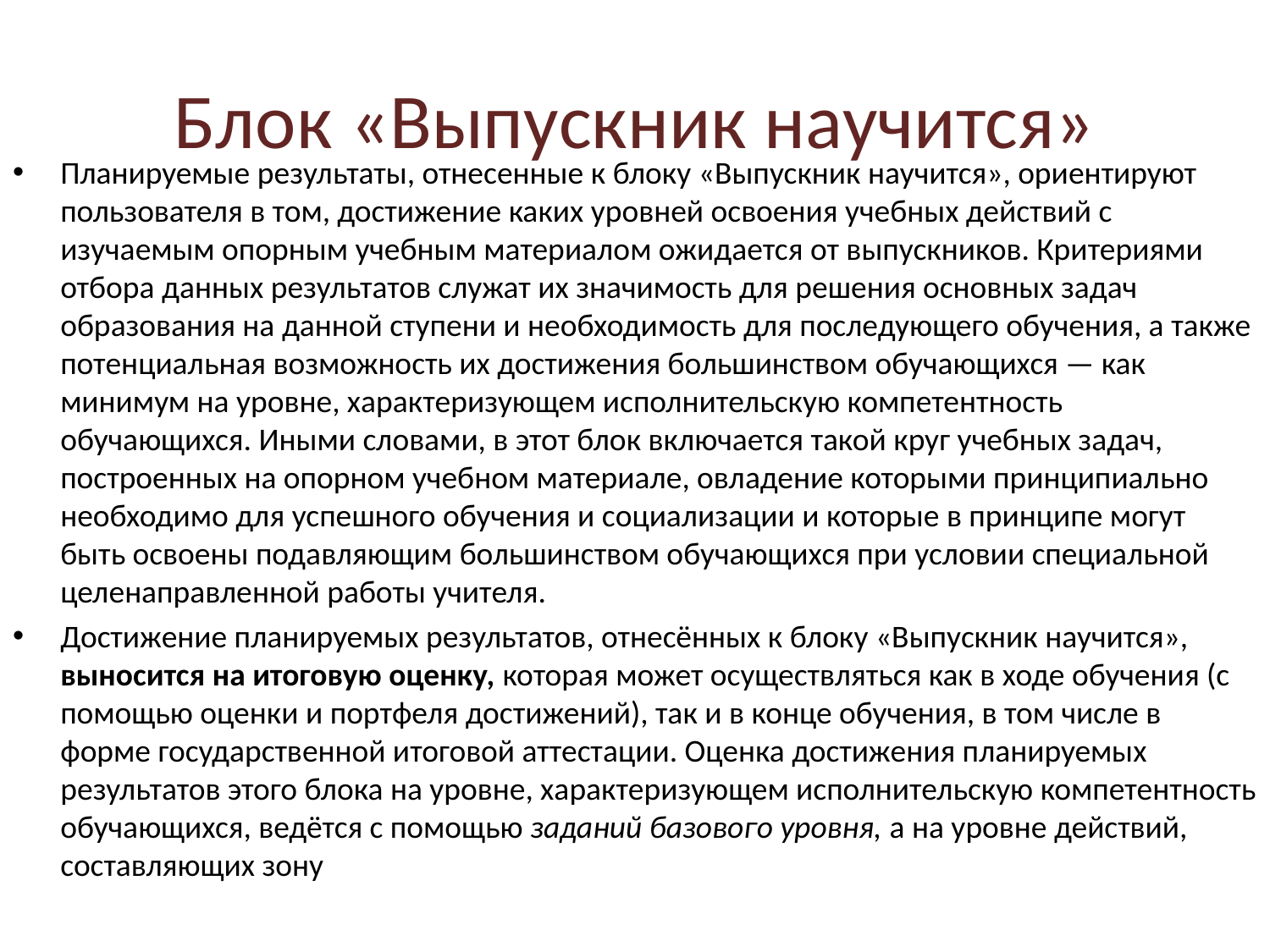

# Блок «Выпускник научится»
Планируемые результаты, отнесенные к блоку «Выпускник научится», ориентируют пользователя в том, достижение каких уровней освоения учебных действий с изучаемым опорным учебным материалом ожидается от выпускников. Критериями отбора данных результатов служат их значимость для решения основных задач образования на данной ступени и необходимость для последующего обучения, а также потенциальная возможность их достижения большинством обучающихся — как минимум на уровне, характеризующем исполнительскую компетентность обучающихся. Иными словами, в этот блок включается такой круг учебных задач, построенных на опорном учебном материале, овладение которыми принципиально необходимо для успешного обучения и социализации и которые в принципе могут быть освоены подавляющим большинством обучающихся при условии специальной целенаправленной работы учителя.
Достижение планируемых результатов, отнесённых к блоку «Выпускник научится», выносится на итоговую оценку, которая может осуществляться как в ходе обучения (с помощью оценки и портфеля достижений), так и в конце обучения, в том числе в форме государственной итоговой аттестации. Оценка достижения планируемых результатов этого блока на уровне, характеризующем исполнительскую компетентность обучающихся, ведётся с помощью заданий базового уровня, а на уровне действий, составляющих зону